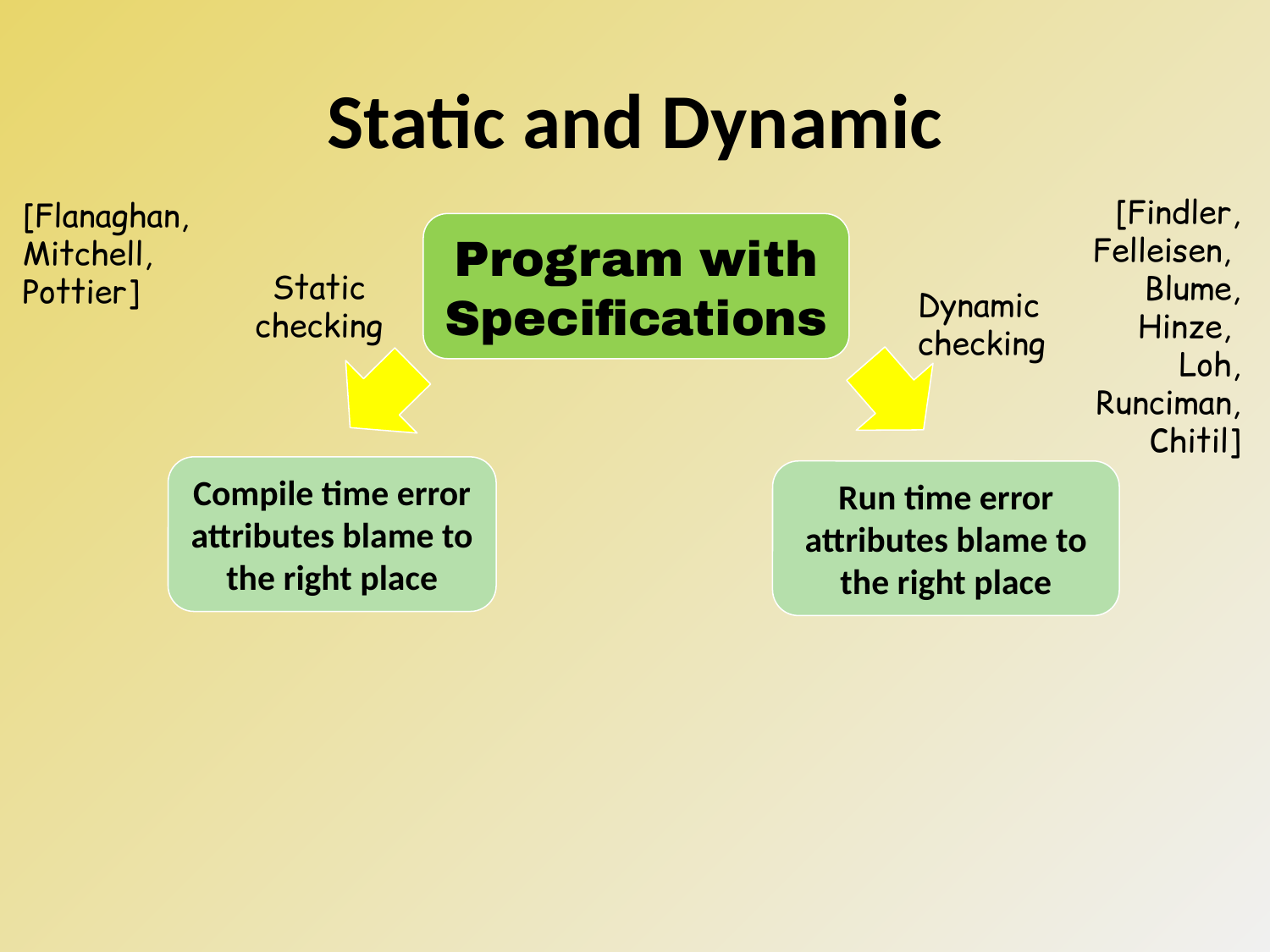

# Static and Dynamic
[Findler, Felleisen,  Blume, Hinze,  Loh, Runciman, Chitil]
[Flanaghan, Mitchell, Pottier]
Program with Specifications
Static
checking
Dynamic
checking

Compile time error attributes blame to the right place
Run time error attributes blame to the right place